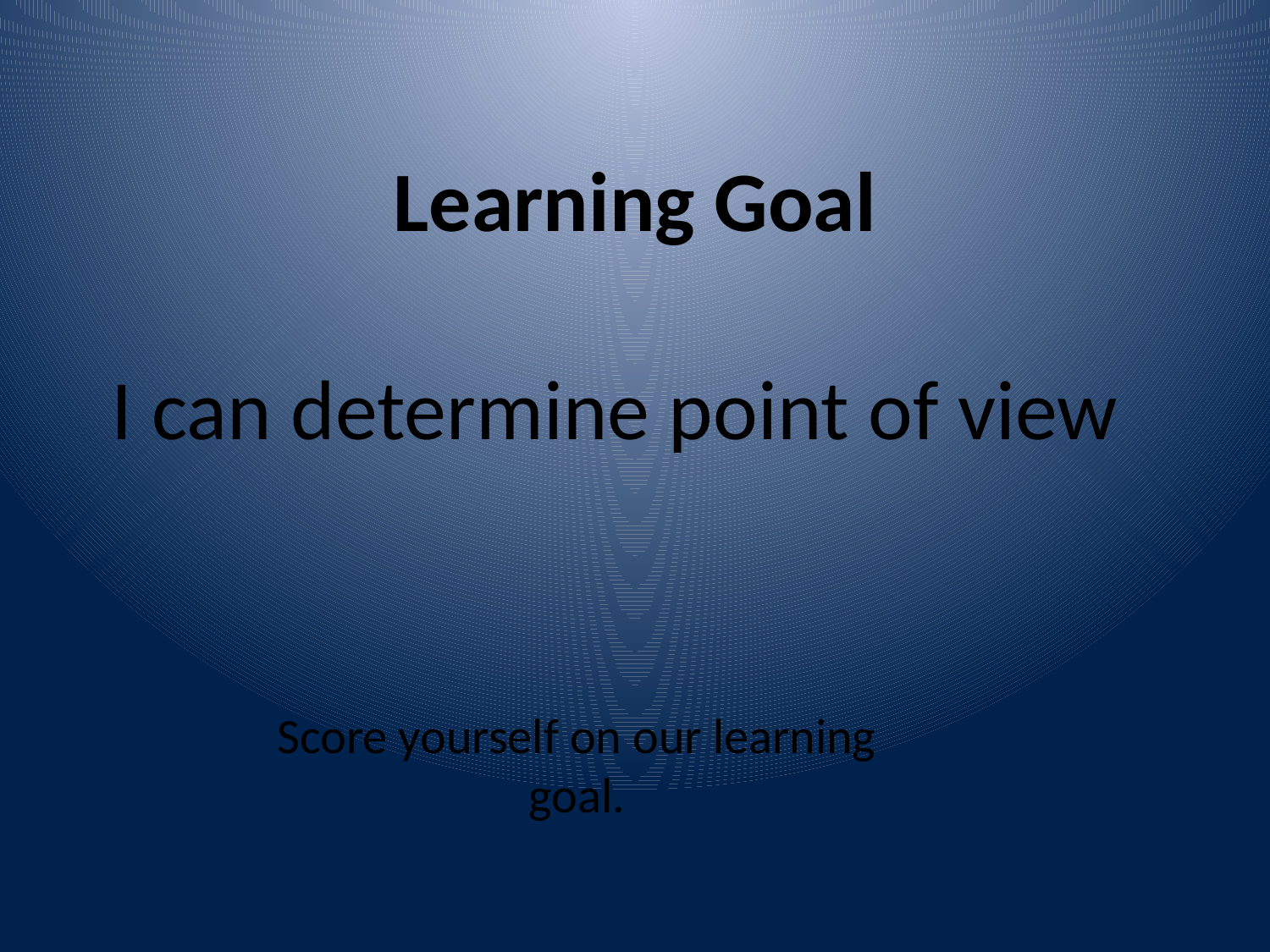

# Learning Goal
I can determine point of view
Score yourself on our learning goal.